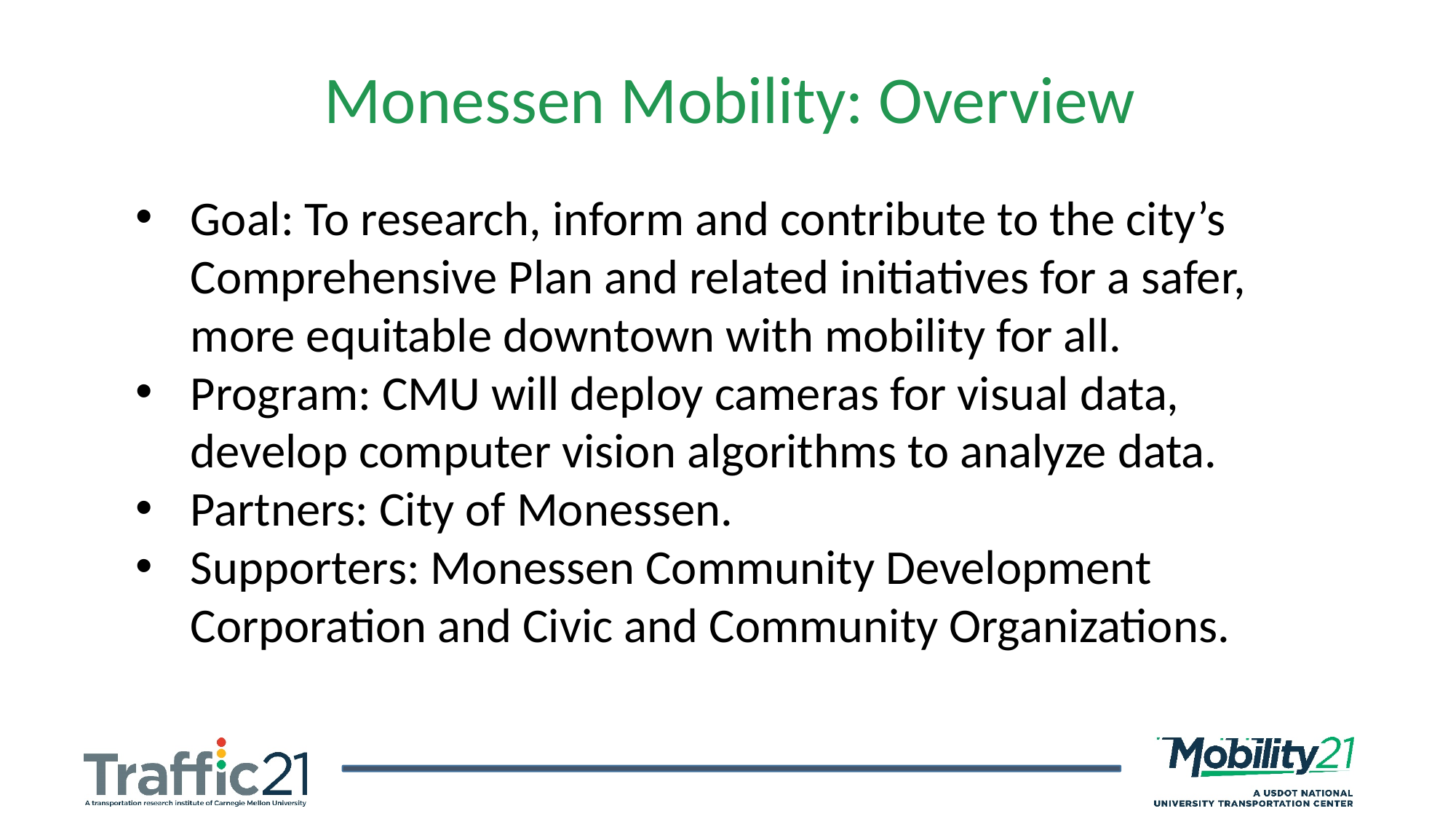

Monessen Mobility: Overview
Goal: To research, inform and contribute to the city’s Comprehensive Plan and related initiatives for a safer, more equitable downtown with mobility for all.
Program: CMU will deploy cameras for visual data, develop computer vision algorithms to analyze data.
Partners: City of Monessen.
Supporters: Monessen Community Development Corporation and Civic and Community Organizations.